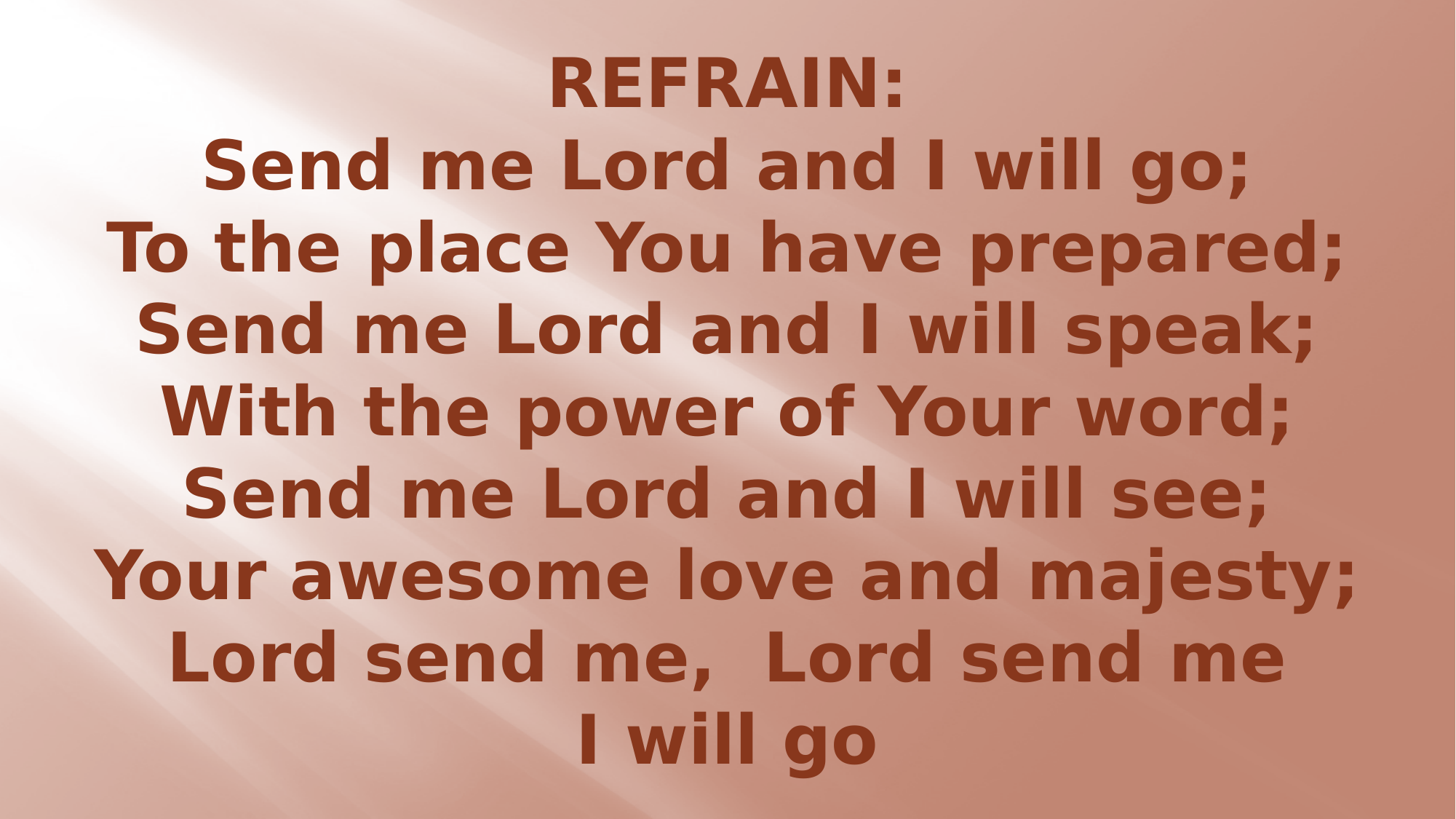

# REFRAIN: Send me Lord and I will go; To the place You have prepared; Send me Lord and I will speak; With the power of Your word; Send me Lord and I will see; Your awesome love and majesty; Lord send me,  Lord send me I will go